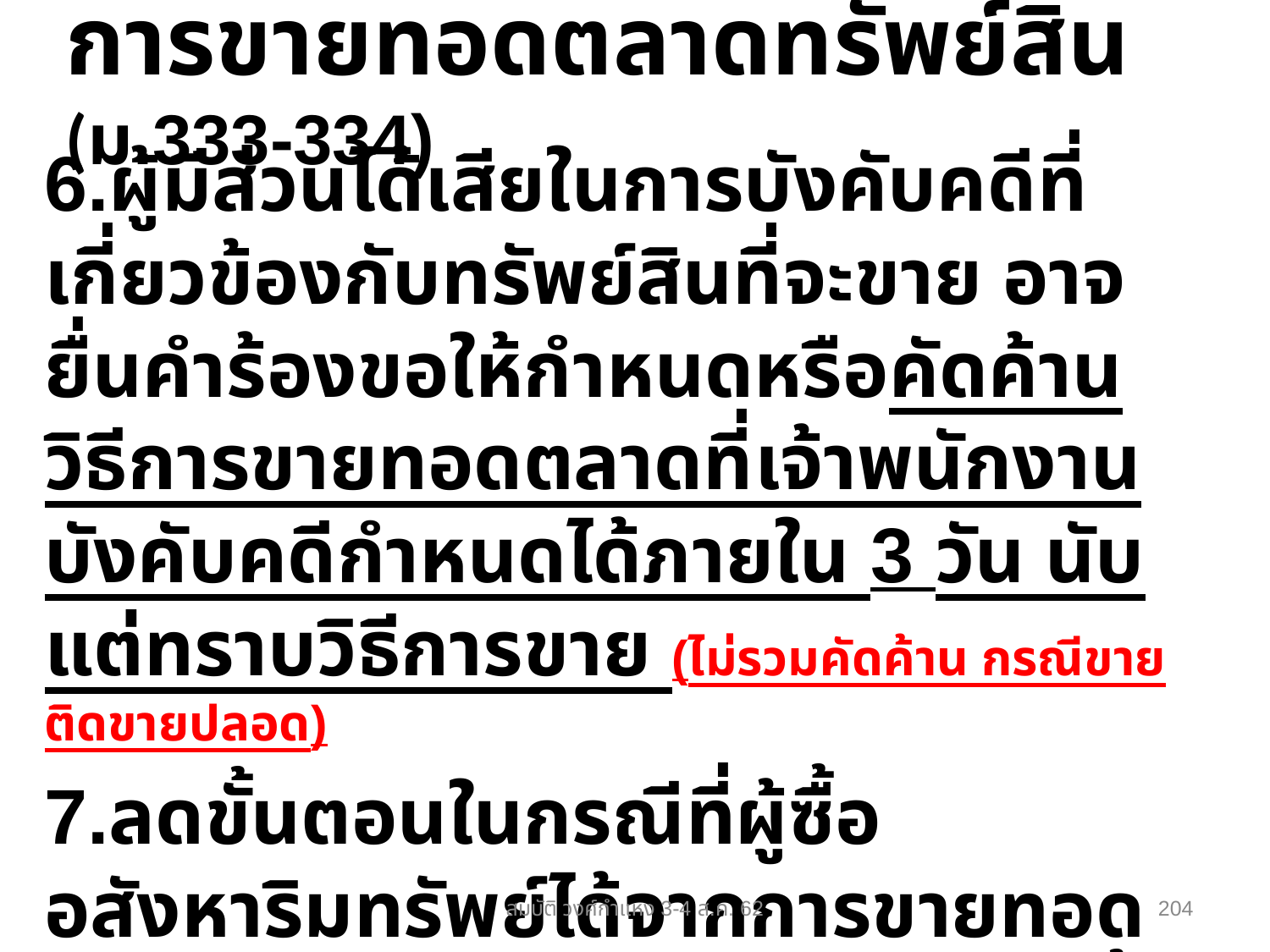

# การขายทอดตลาดทรัพย์สิน (ม.333-334)
6.ผู้มีส่วนได้เสียในการบังคับคดีที่เกี่ยวข้องกับทรัพย์สินที่จะขาย อาจยื่นคำร้องขอให้กำหนดหรือคัดค้านวิธีการขายทอดตลาดที่เจ้าพนักงานบังคับคดีกำหนดได้ภายใน 3 วัน นับแต่ทราบวิธีการขาย (ไม่รวมคัดค้าน กรณีขายติดขายปลอด)
7.ลดขั้นตอนในกรณีที่ผู้ซื้ออสังหาริมทรัพย์ได้จากการขายทอดตลาดจะต้องดำเนินการขับไล่ลูกหนี้ตามคำพิพากษาหรือบริวารออกไปจากทรัพย์ที่ซื้อ
     (ไม่ต้องออกคำบังคับออกหมายบังคับคดีได้เลย จพค.ไม่ต้องปิดประกาศขับไล่ ขอหมายจับได้เลย)
สมบัติ วงศ์กำแหง 3-4 ส.ค. 62
204